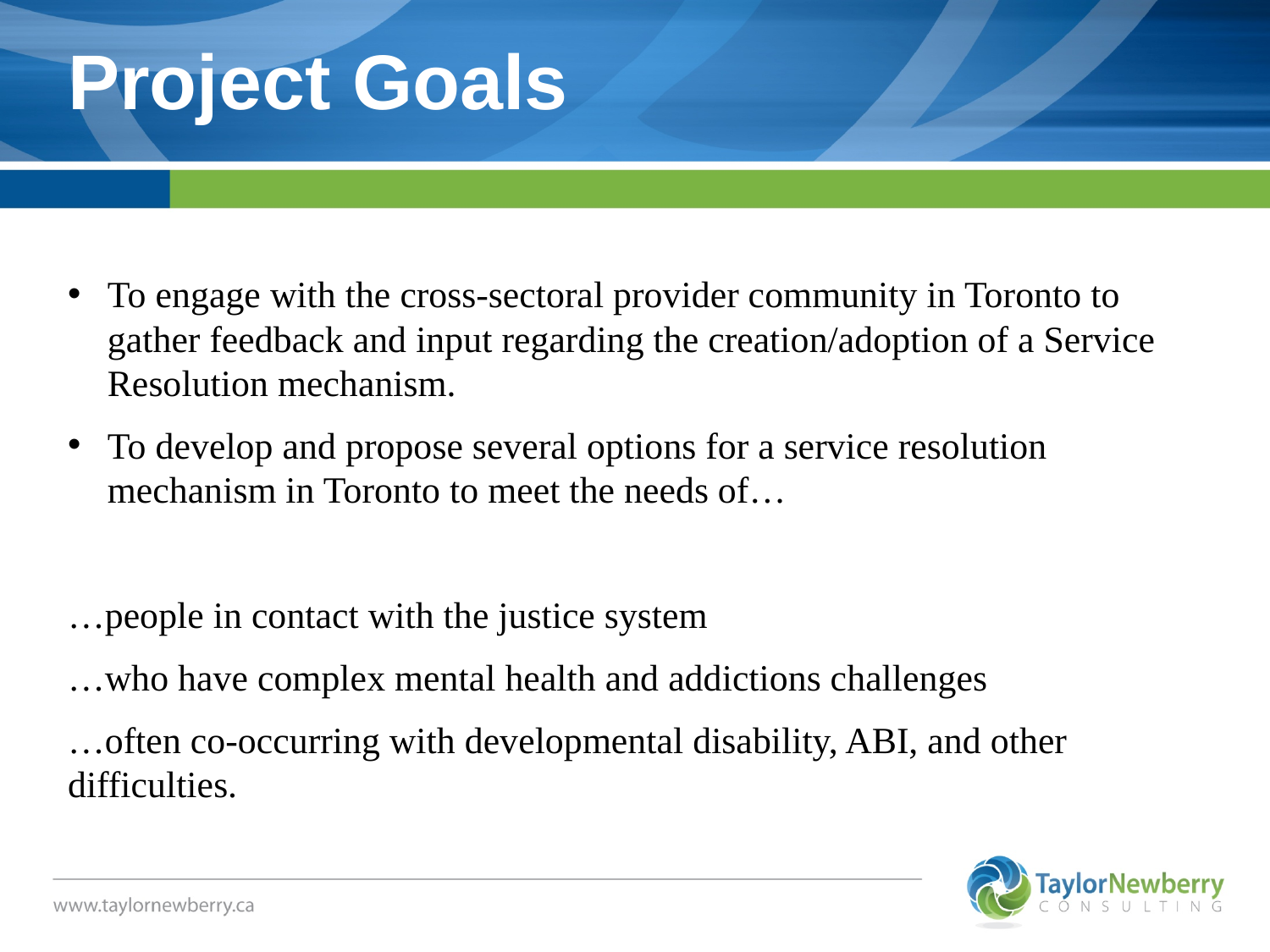

Project Goals
To engage with the cross-sectoral provider community in Toronto to gather feedback and input regarding the creation/adoption of a Service Resolution mechanism.
To develop and propose several options for a service resolution mechanism in Toronto to meet the needs of…

…people in contact with the justice system
…who have complex mental health and addictions challenges
…often co-occurring with developmental disability, ABI, and other difficulties.